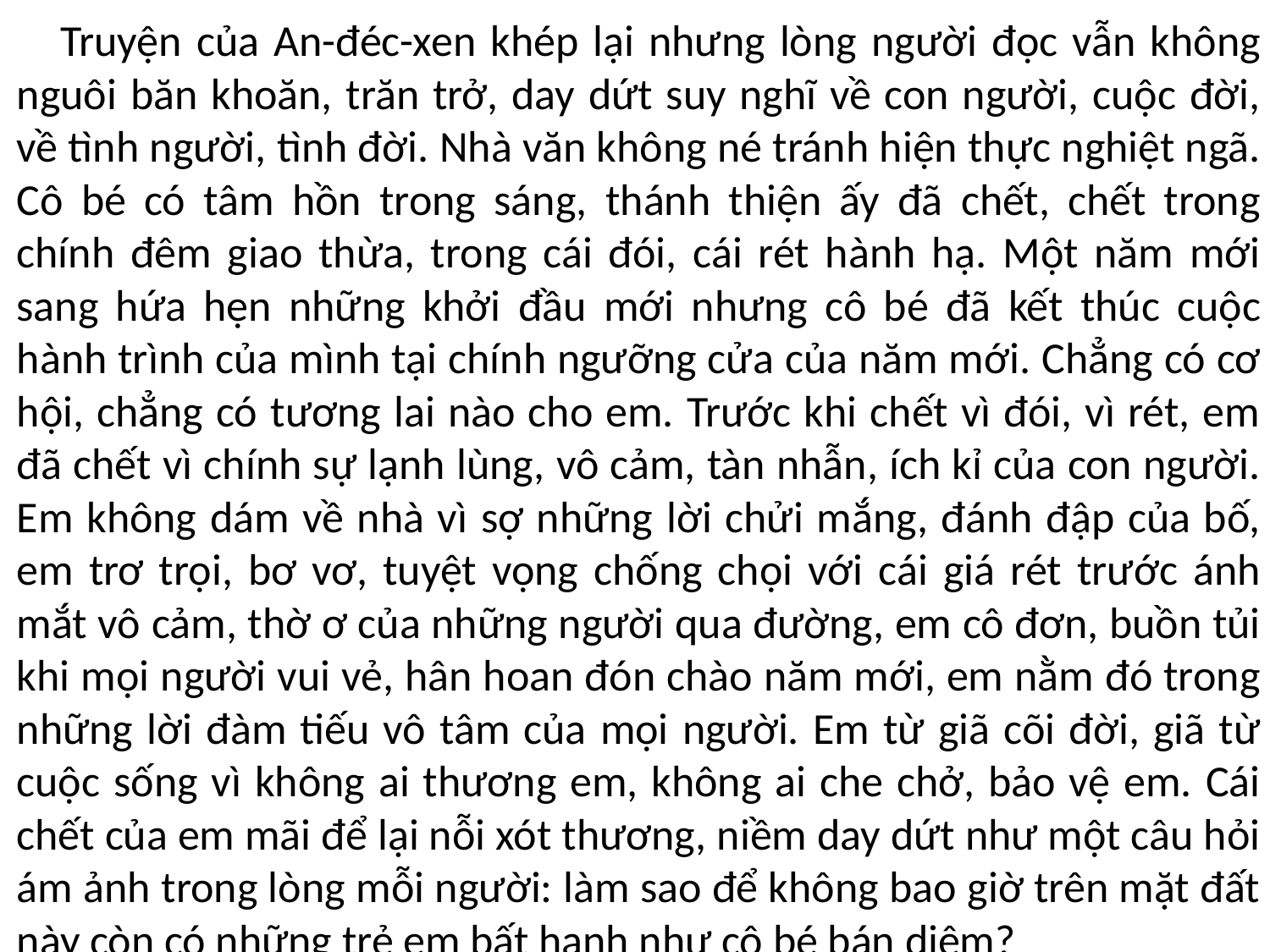

Truyện của An-đéc-xen khép lại nhưng lòng người đọc vẫn không nguôi băn khoăn, trăn trở, day dứt suy nghĩ về con người, cuộc đời, về tình người, tình đời. Nhà văn không né tránh hiện thực nghiệt ngã. Cô bé có tâm hồn trong sáng, thánh thiện ấy đã chết, chết trong chính đêm giao thừa, trong cái đói, cái rét hành hạ. Một năm mới sang hứa hẹn những khởi đầu mới nhưng cô bé đã kết thúc cuộc hành trình của mình tại chính ngưỡng cửa của năm mới. Chẳng có cơ hội, chẳng có tương lai nào cho em. Trước khi chết vì đói, vì rét, em đã chết vì chính sự lạnh lùng, vô cảm, tàn nhẫn, ích kỉ của con người. Em không dám về nhà vì sợ những lời chửi mắng, đánh đập của bố, em trơ trọi, bơ vơ, tuyệt vọng chống chọi với cái giá rét trước ánh mắt vô cảm, thờ ơ của những người qua đường, em cô đơn, buồn tủi khi mọi người vui vẻ, hân hoan đón chào năm mới, em nằm đó trong những lời đàm tiếu vô tâm của mọi người. Em từ giã cõi đời, giã từ cuộc sống vì không ai thương em, không ai che chở, bảo vệ em. Cái chết của em mãi để lại nỗi xót thương, niềm day dứt như một câu hỏi ám ảnh trong lòng mỗi người: làm sao để không bao giờ trên mặt đất này còn có những trẻ em bất hạnh như cô bé bán diêm?